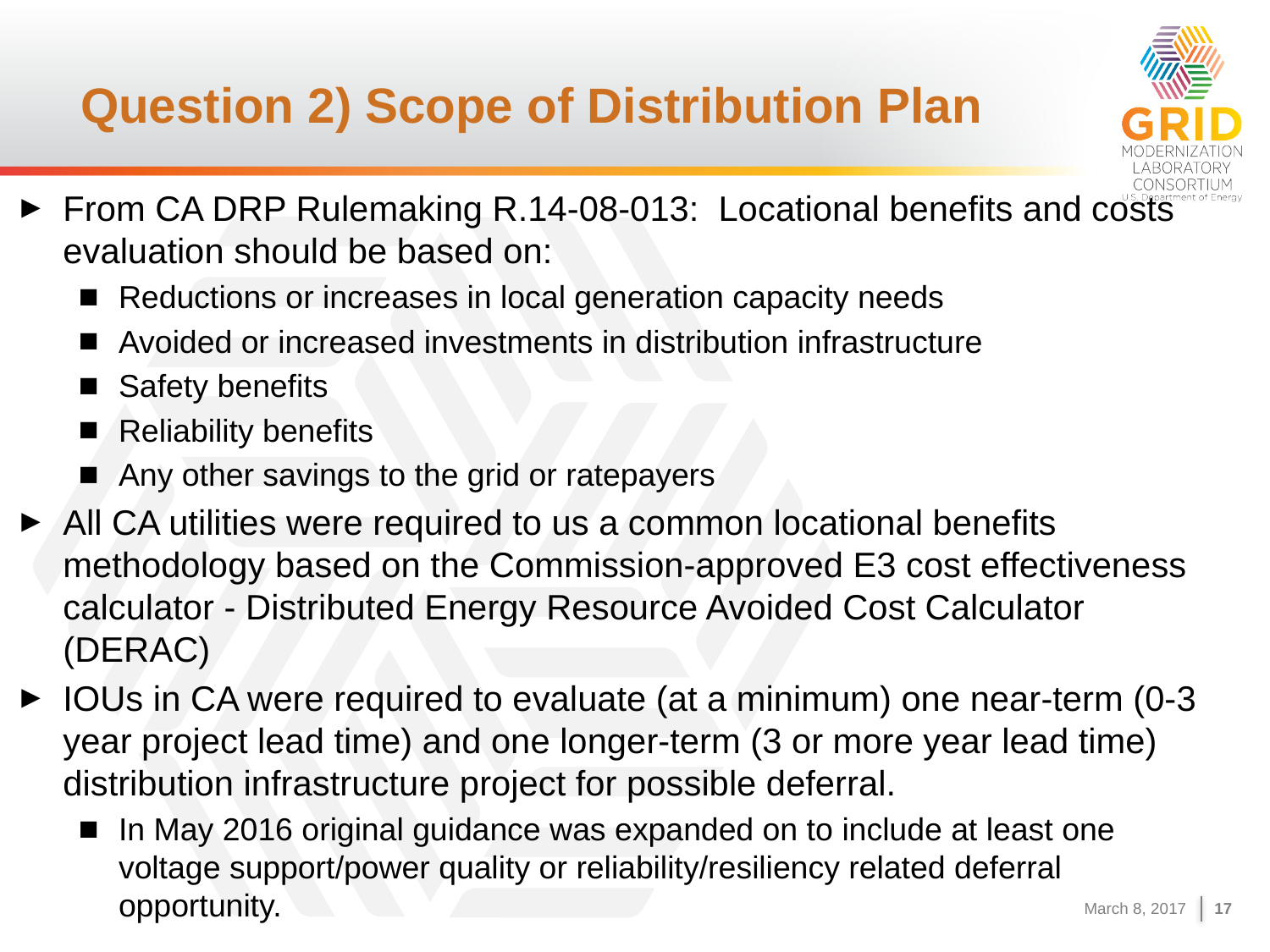

# Question 2) Scope of Distribution Plan
From CA DRP Rulemaking R.14-08-013:  Locational benefits and costs evaluation should be based on:
Reductions or increases in local generation capacity needs
Avoided or increased investments in distribution infrastructure
Safety benefits
Reliability benefits
Any other savings to the grid or ratepayers
All CA utilities were required to us a common locational benefits methodology based on the Commission-approved E3 cost effectiveness calculator - Distributed Energy Resource Avoided Cost Calculator (DERAC)
IOUs in CA were required to evaluate (at a minimum) one near-term (0-3 year project lead time) and one longer-term (3 or more year lead time) distribution infrastructure project for possible deferral.
In May 2016 original guidance was expanded on to include at least one voltage support/power quality or reliability/resiliency related deferral opportunity.